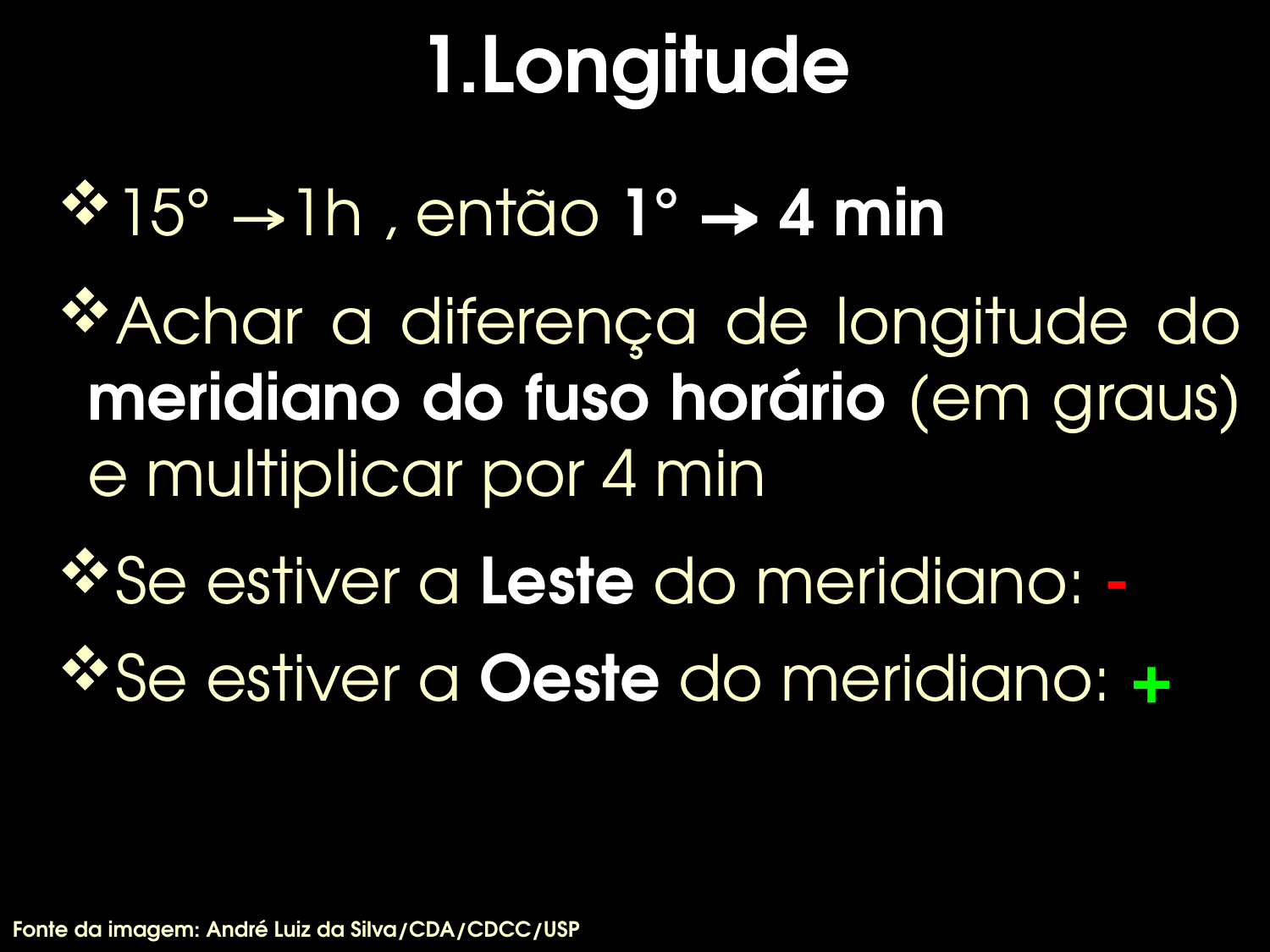

# 1.Longitude
15° →1h , então 1° → 4 min
Achar a diferença de longitude do meridiano do fuso horário (em graus) e multiplicar por 4 min
Se estiver a Leste do meridiano: -
Se estiver a Oeste do meridiano: +

Fonte da imagem: André Luiz da Silva/CDA/CDCC/USP